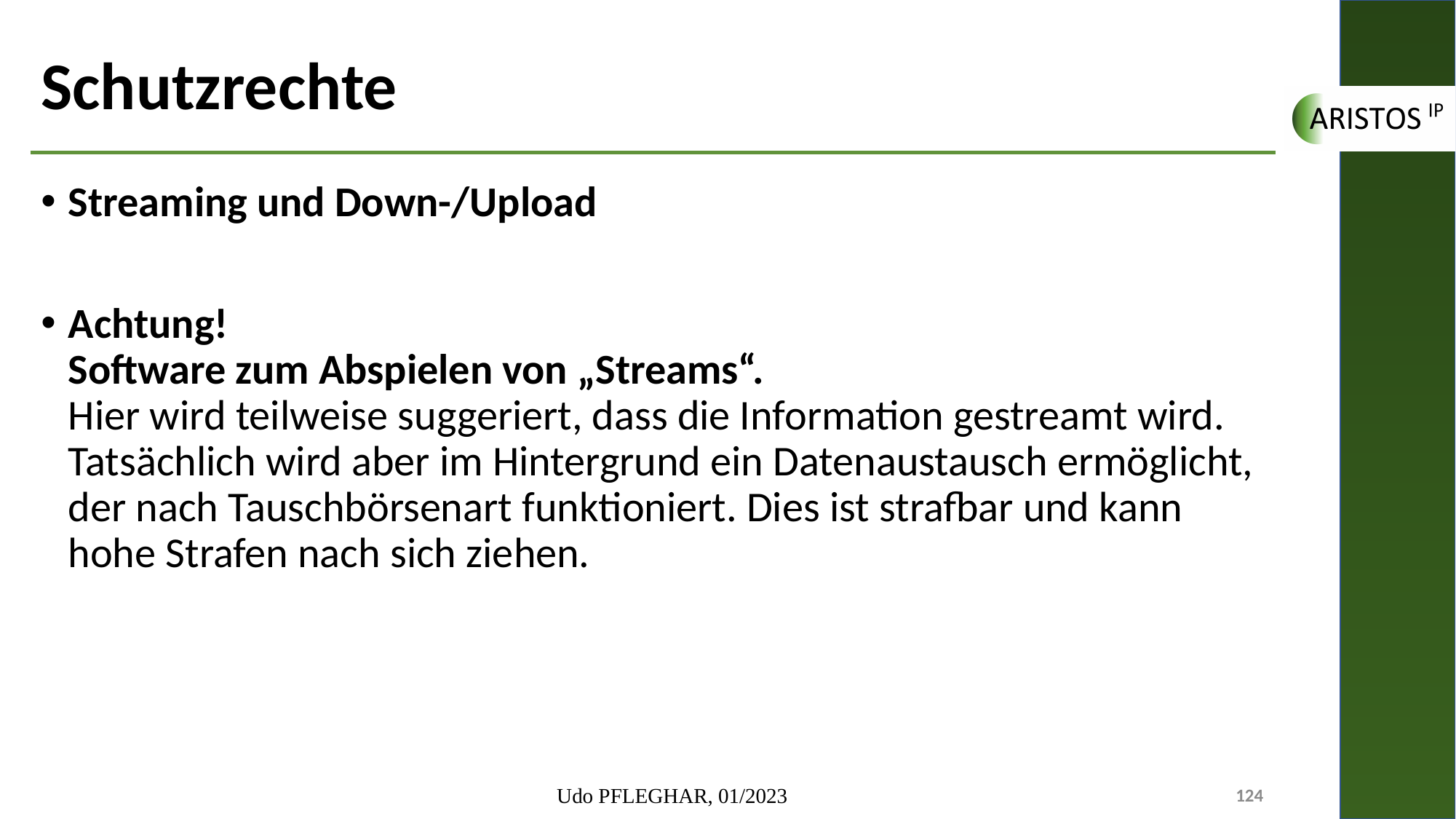

# Schutzrechte
Streaming und Down-/Upload

Achtung!
Software zum Abspielen von „Streams“.
Hier wird teilweise suggeriert, dass die Information gestreamt wird. Tatsächlich wird aber im Hintergrund ein Datenaustausch ermöglicht, der nach Tauschbörsenart funktioniert. Dies ist strafbar und kann hohe Strafen nach sich ziehen.

Udo PFLEGHAR, 01/2023
124